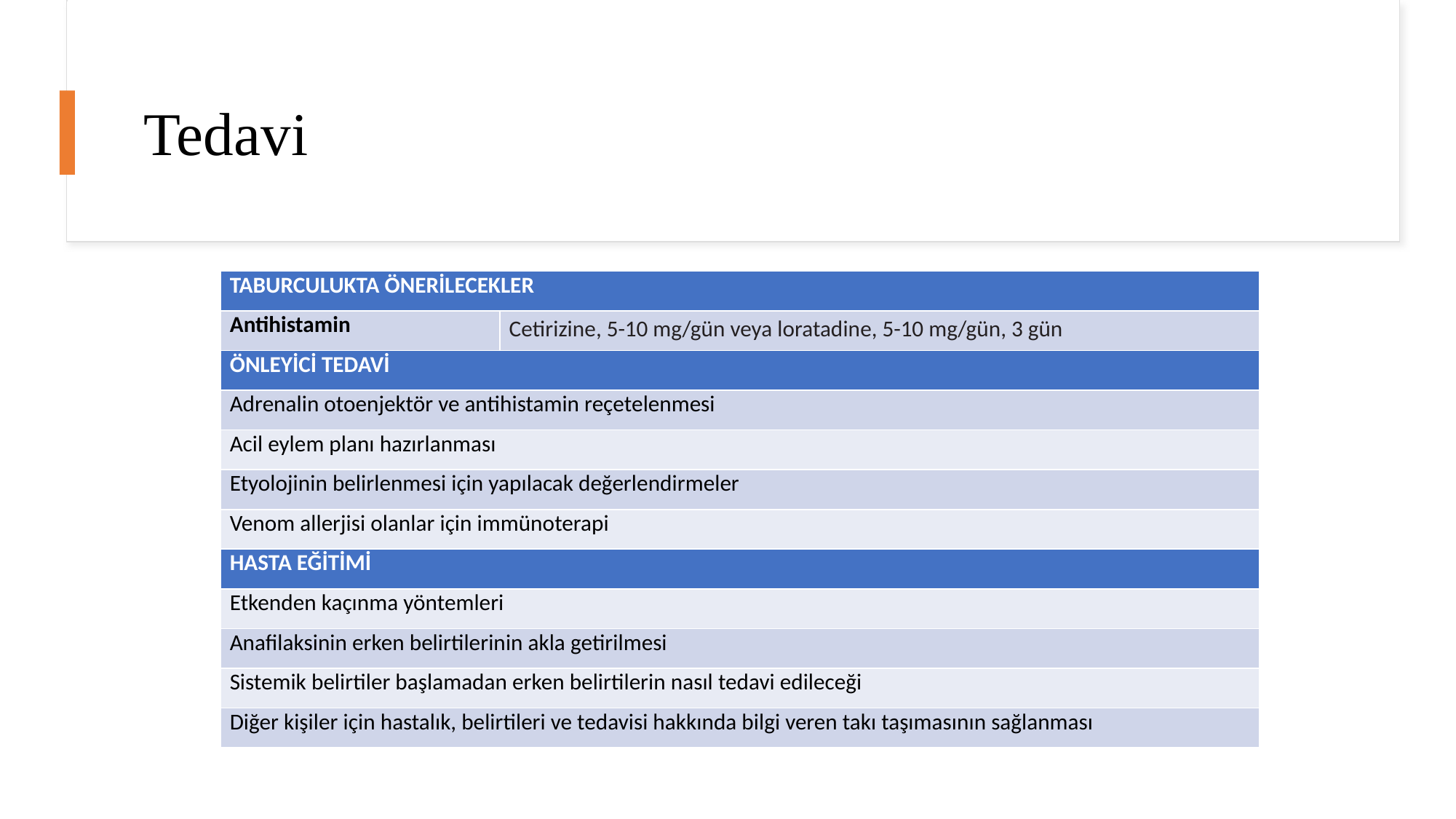

# Tedavi

| TABURCULUKTA ÖNERİLECEKLER |  |
| --- | --- |
| Antihistamin | Cetirizine, 5-10 mg/gün veya loratadine, 5-10 mg/gün, 3 gün |
| ÖNLEYİCİ TEDAVİ |  |
| Adrenalin otoenjektör ve antihistamin reçetelenmesi |  |
| Acil eylem planı hazırlanması |  |
| Etyolojinin belirlenmesi için yapılacak değerlendirmeler |  |
| Venom allerjisi olanlar için immünoterapi |  |
| HASTA EĞİTİMİ |  |
| Etkenden kaçınma yöntemleri |  |
| Anafilaksinin erken belirtilerinin akla getirilmesi |  |
| Sistemik belirtiler başlamadan erken belirtilerin nasıl tedavi edileceği |  |
| Diğer kişiler için hastalık, belirtileri ve tedavisi hakkında bilgi veren takı taşımasının sağlanması |  |